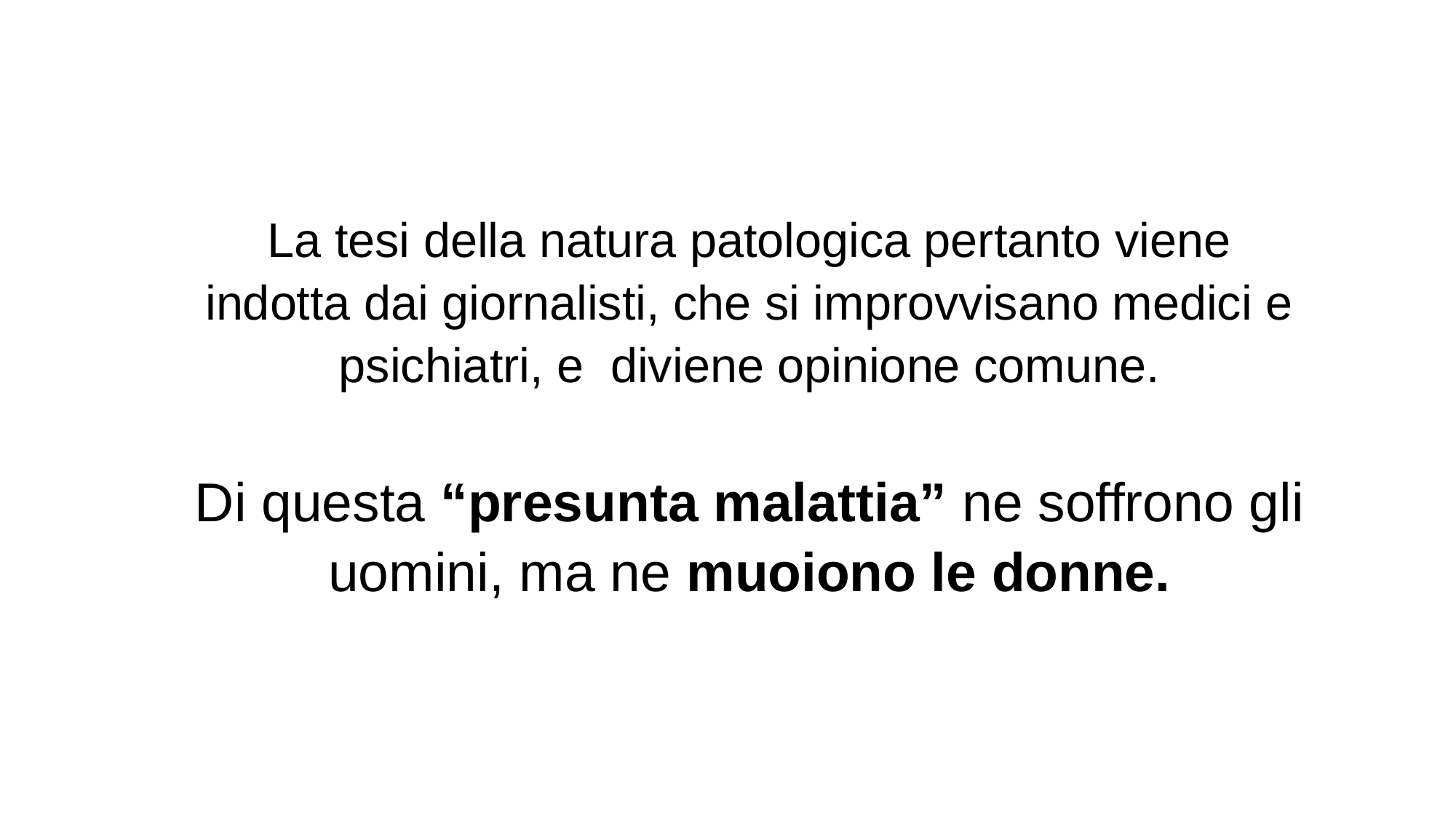

# La tesi della natura patologica pertanto viene indotta dai giornalisti, che si improvvisano medici e psichiatri, e  diviene opinione comune. Di questa “presunta malattia” ne soffrono gli uomini, ma ne muoiono le donne.